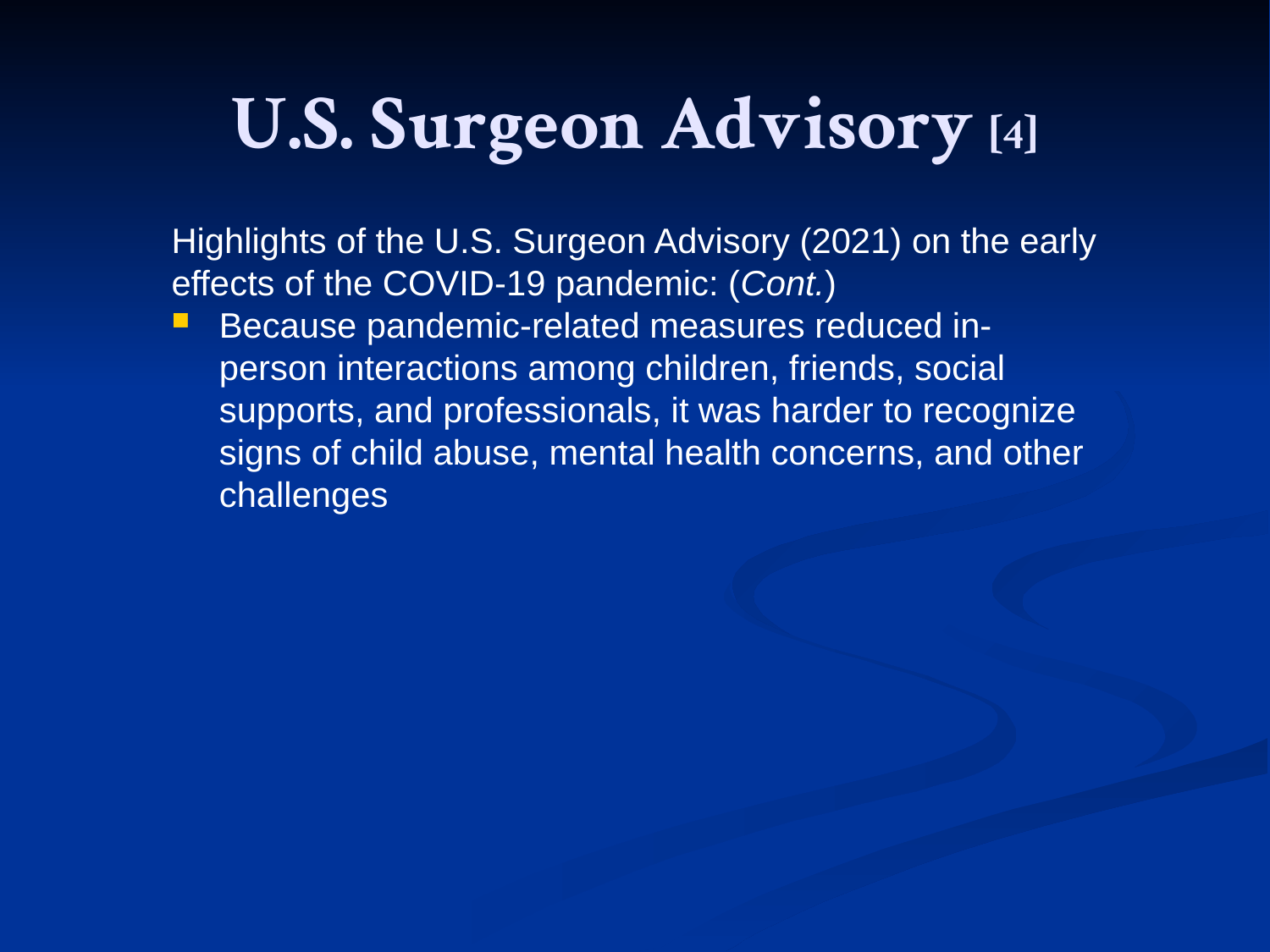

# U.S. Surgeon Advisory [4]
Highlights of the U.S. Surgeon Advisory (2021) on the early effects of the COVID-19 pandemic: (Cont.)
Because pandemic-related measures reduced in-person interactions among children, friends, social supports, and professionals, it was harder to recognize signs of child abuse, mental health concerns, and other challenges